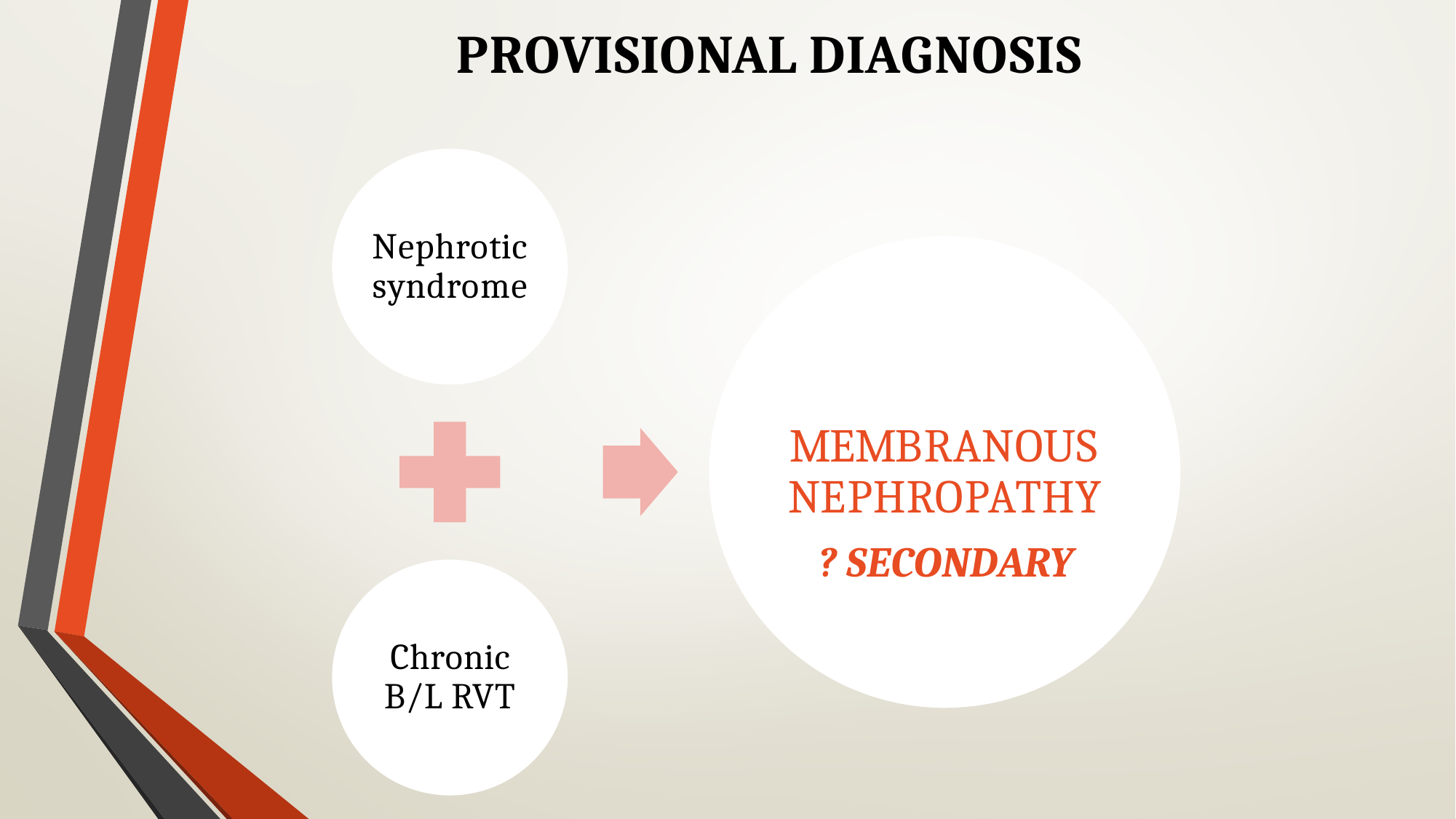

# PROVISIONAL DIAGNOSIS
Nephrotic syndrome

Chronic B/L RVT

MEMBRANOUS NEPHROPATHY
? SECONDARY